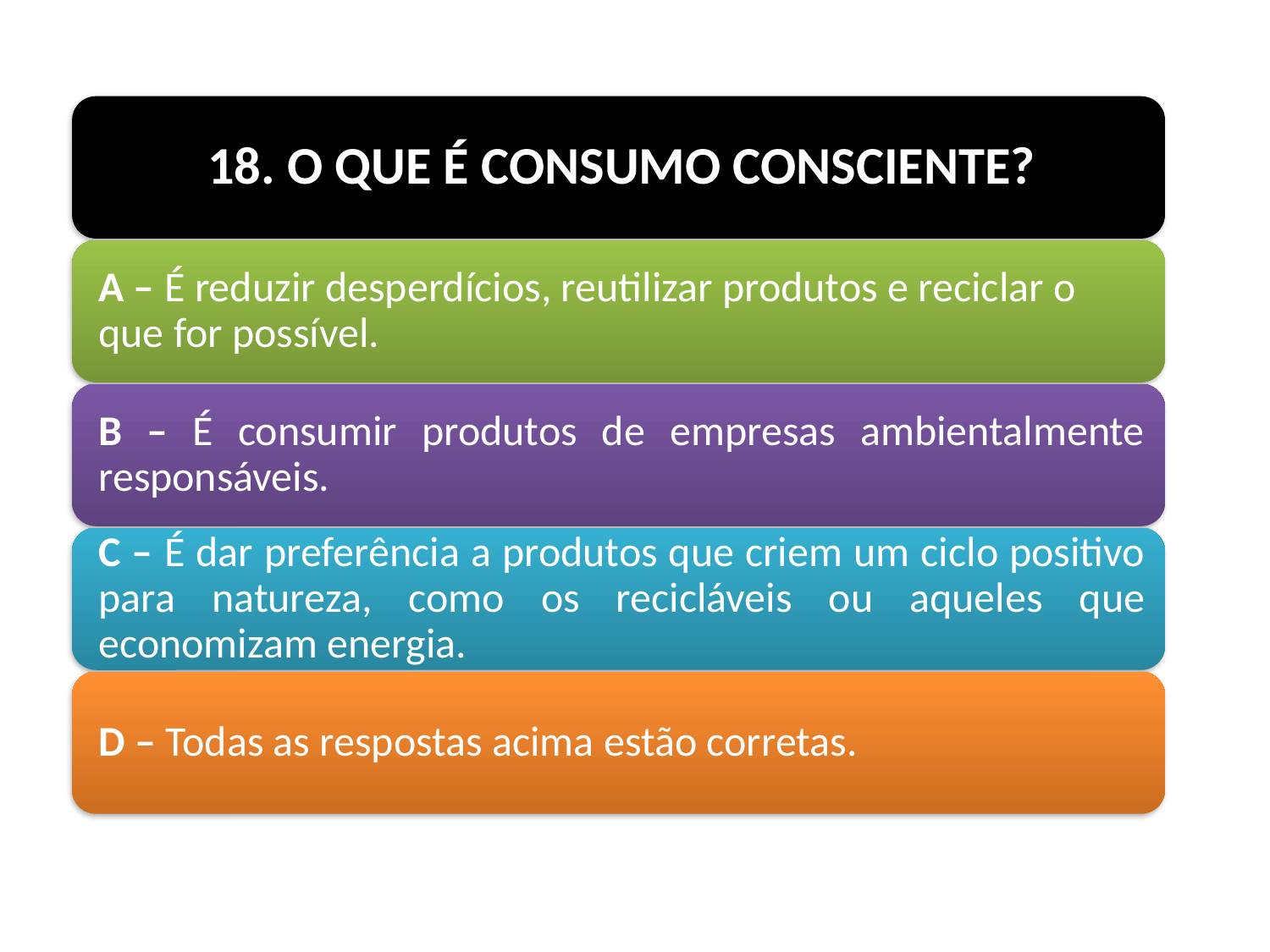

18. O QUE É CONSUMO CONSCIENTE?
A – É reduzir desperdícios, reutilizar produtos e reciclar o que for possível.
B – É consumir produtos de empresas ambientalmente responsáveis.
C – É dar preferência a produtos que criem um ciclo positivo para natureza, como os recicláveis ou aqueles que economizam energia.
D – Todas as respostas acima estão corretas.